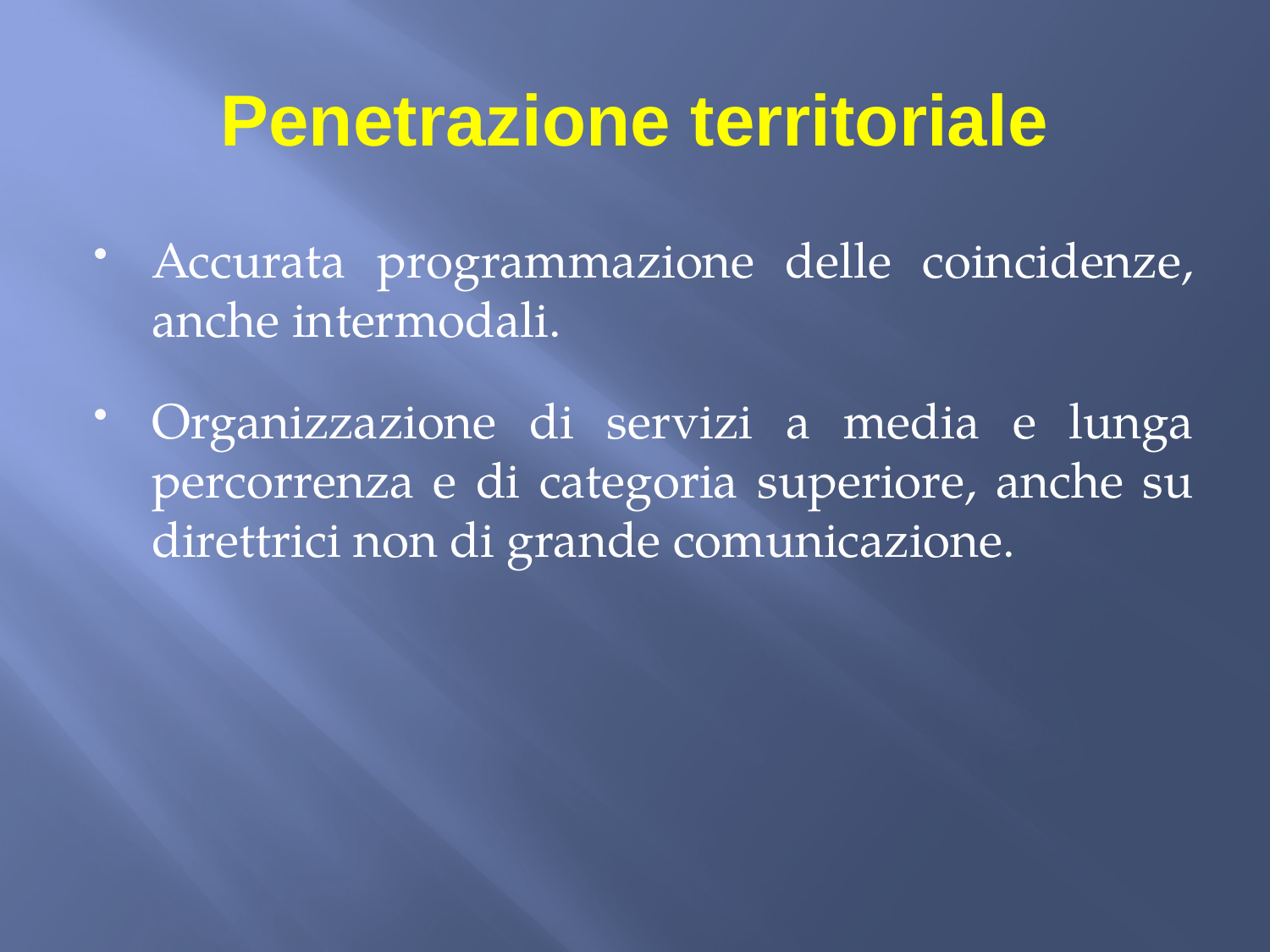

# Penetrazione territoriale
Accurata programmazione delle coincidenze, anche intermodali.
Organizzazione di servizi a media e lunga percorrenza e di categoria superiore, anche su direttrici non di grande comunicazione.